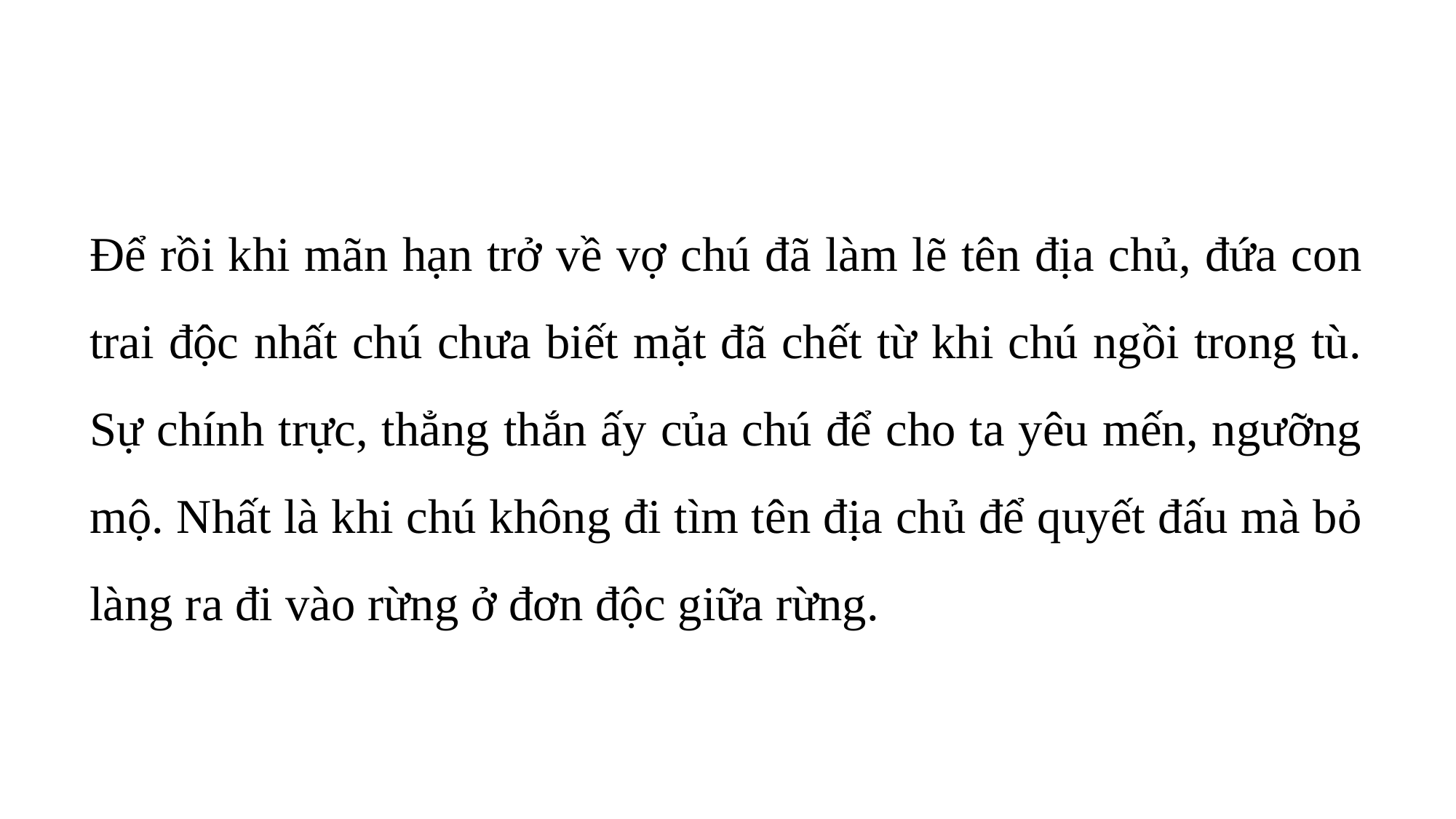

Để rồi khi mãn hạn trở về vợ chú đã làm lẽ tên địa chủ, đứa con trai độc nhất chú chưa biết mặt đã chết từ khi chú ngồi trong tù. Sự chính trực, thẳng thắn ấy của chú để cho ta yêu mến, ngưỡng mộ. Nhất là khi chú không đi tìm tên địa chủ để quyết đấu mà bỏ làng ra đi vào rừng ở đơn độc giữa rừng.